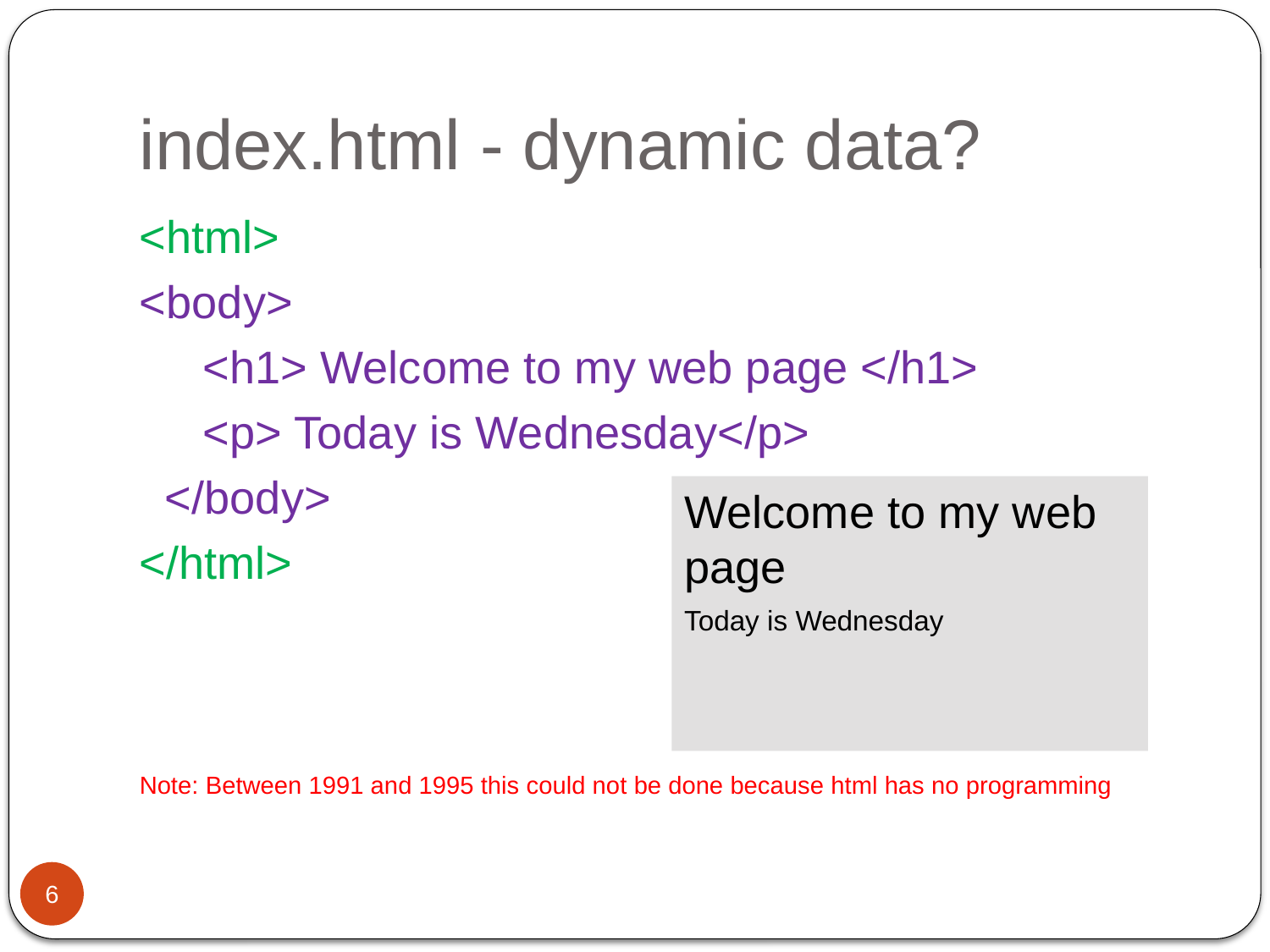

# index.html - dynamic data?
<html>
<body>
     <h1> Welcome to my web page </h1>
     <p> Today is Wednesday</p>
  </body>
</html>

Note: Between 1991 and 1995 this could not be done because html has no programming
Welcome to my web page
Today is Wednesday
6